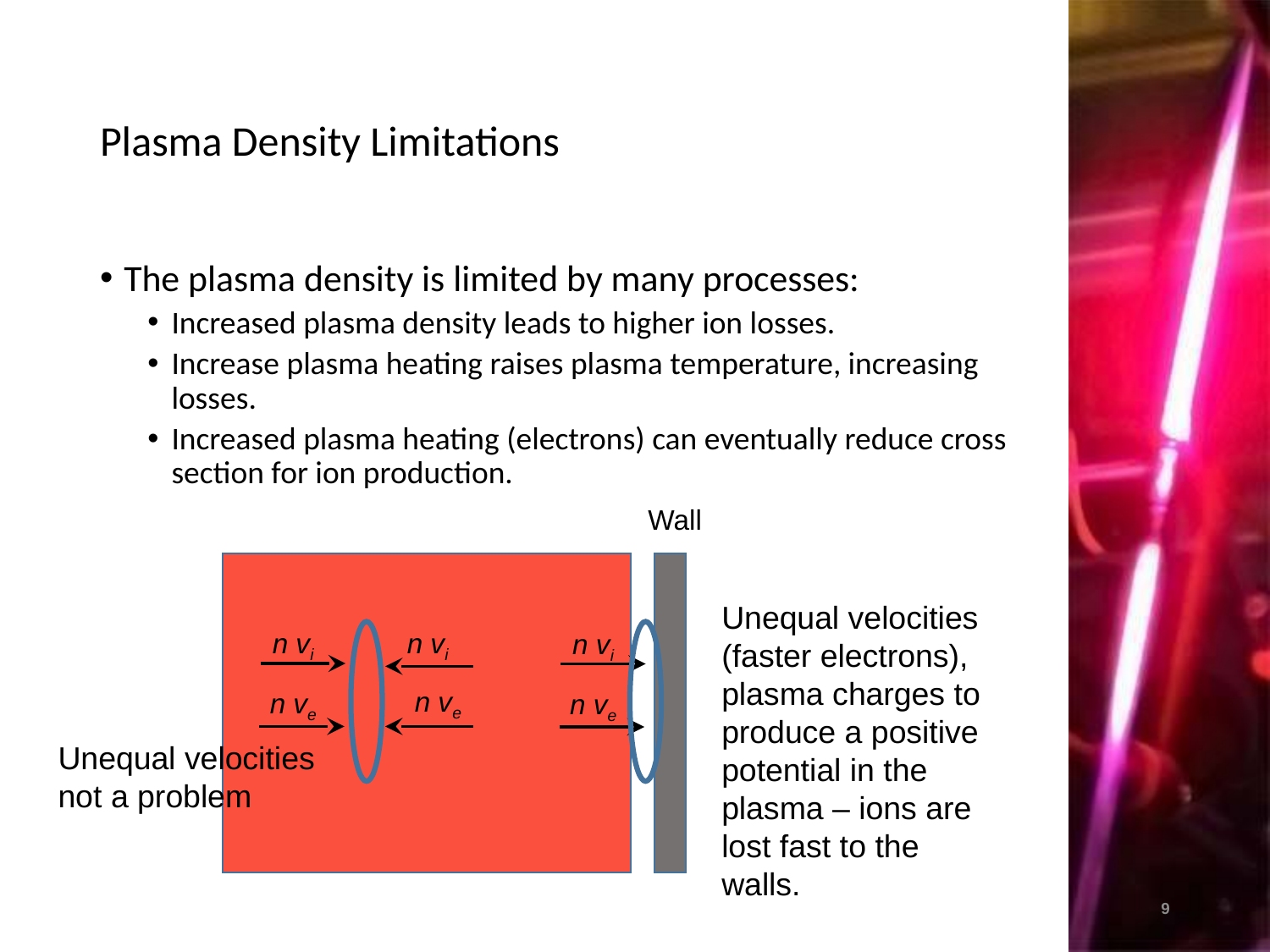

# Plasma Density Limitations
The plasma density is limited by many processes:
Increased plasma density leads to higher ion losses.
Increase plasma heating raises plasma temperature, increasing losses.
Increased plasma heating (electrons) can eventually reduce cross section for ion production.
Wall

Unequal velocities (faster electrons), plasma charges to produce a positive potential in the plasma – ions are lost fast to the walls.
n vi
n vi

n ve
n ve
n vi

n ve
Unequal velocities not a problem
9